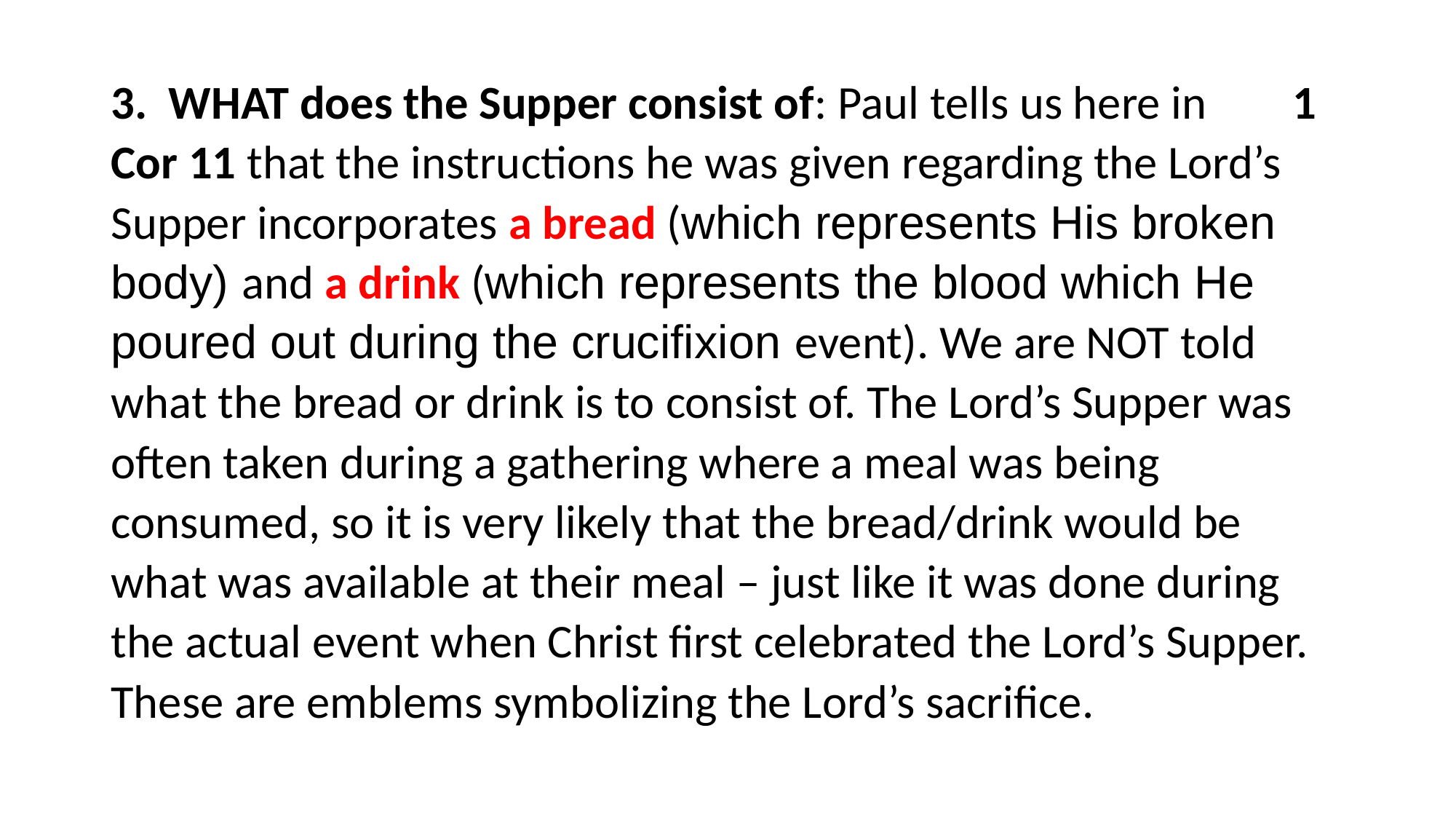

#
3.  WHAT does the Supper consist of: Paul tells us here in        1 Cor 11 that the instructions he was given regarding the Lord’s Supper incorporates a bread (which represents His broken body) and a drink (which represents the blood which He poured out during the crucifixion event). We are NOT told what the bread or drink is to consist of. The Lord’s Supper was often taken during a gathering where a meal was being consumed, so it is very likely that the bread/drink would be what was available at their meal – just like it was done during the actual event when Christ first celebrated the Lord’s Supper. These are emblems symbolizing the Lord’s sacrifice.